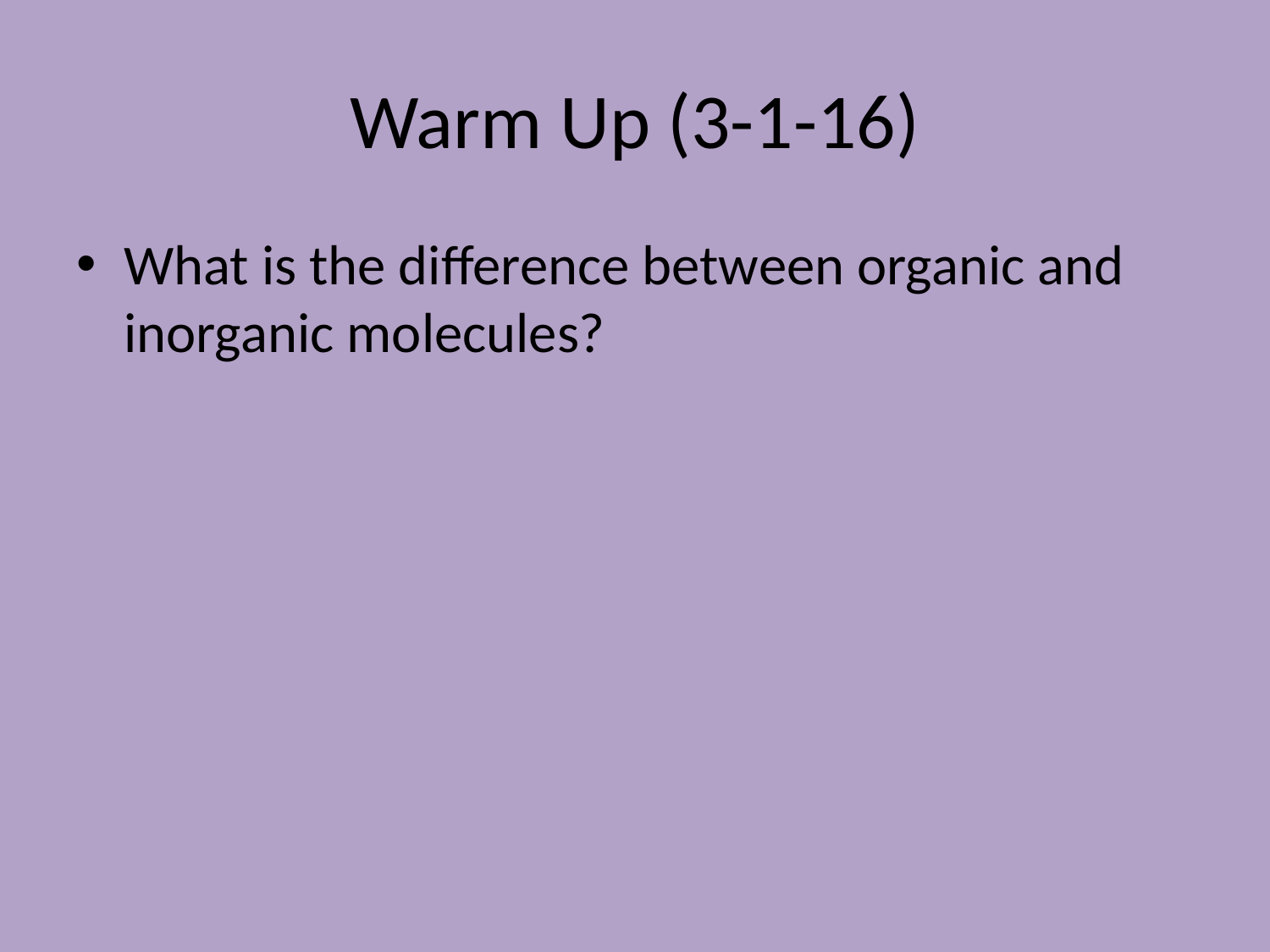

# Warm Up (3-1-16)
What is the difference between organic and inorganic molecules?